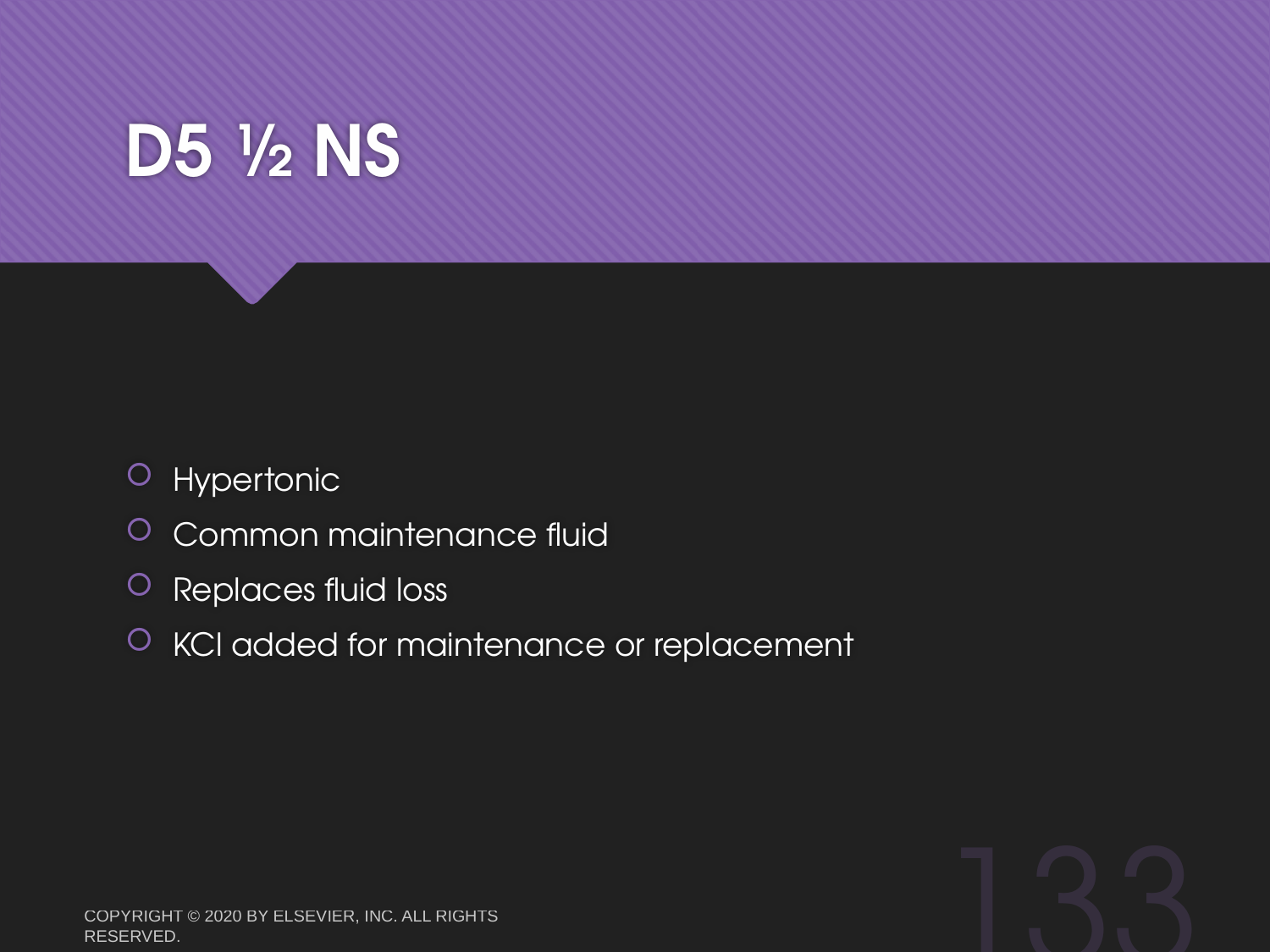

# D5 ½ NS
Hypertonic
Common maintenance fluid
Replaces fluid loss
KCl added for maintenance or replacement
 133

Copyright © 2020 by Elsevier, Inc. All rights reserved.